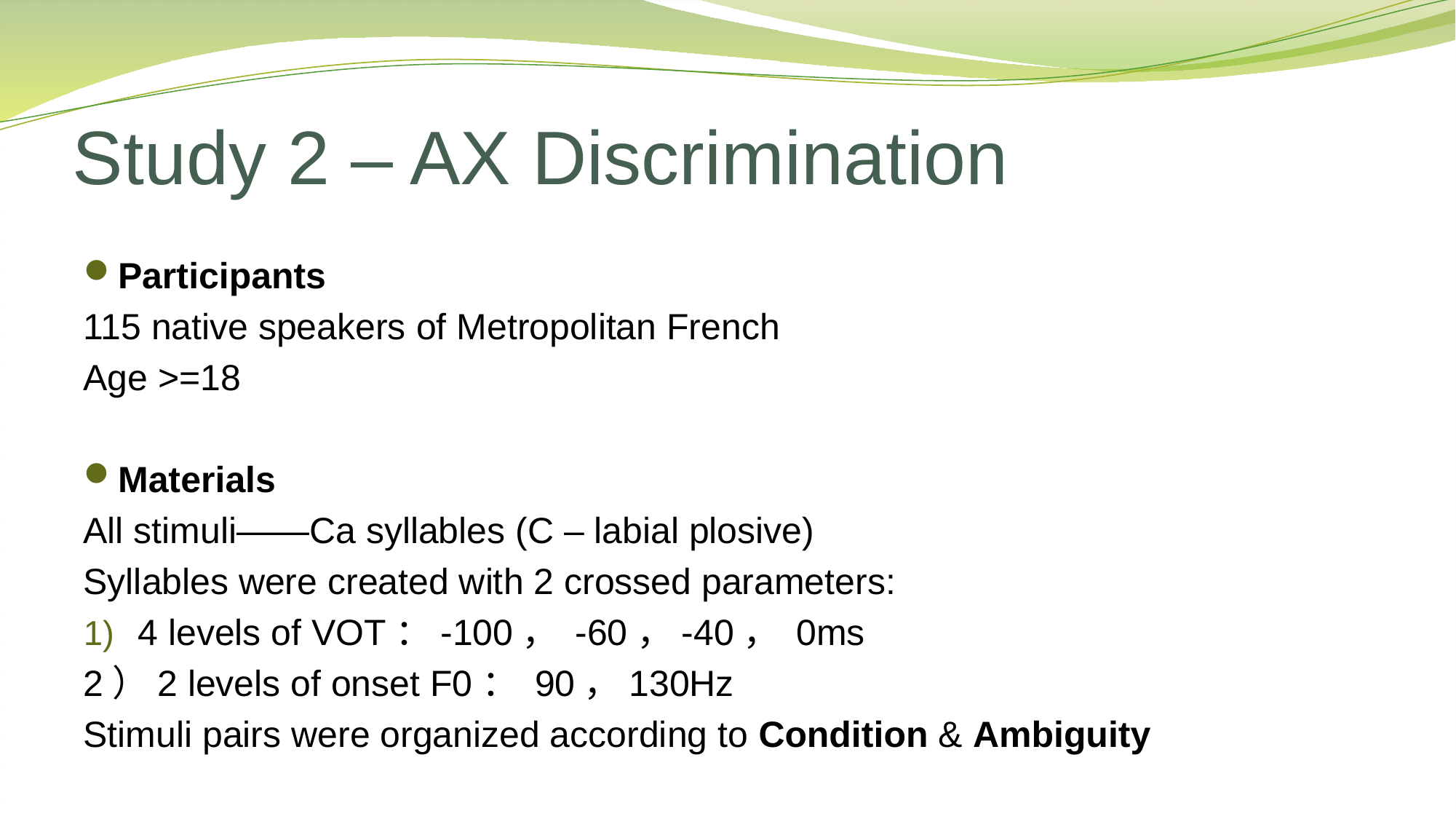

# Study 2 – AX Discrimination
Participants
115 native speakers of Metropolitan French
Age >=18

Materials
All stimuli——Ca syllables (C – labial plosive)
Syllables were created with 2 crossed parameters:
4 levels of VOT：-100， -60，-40， 0ms
2）2 levels of onset F0： 90，130Hz
Stimuli pairs were organized according to Condition & Ambiguity

12